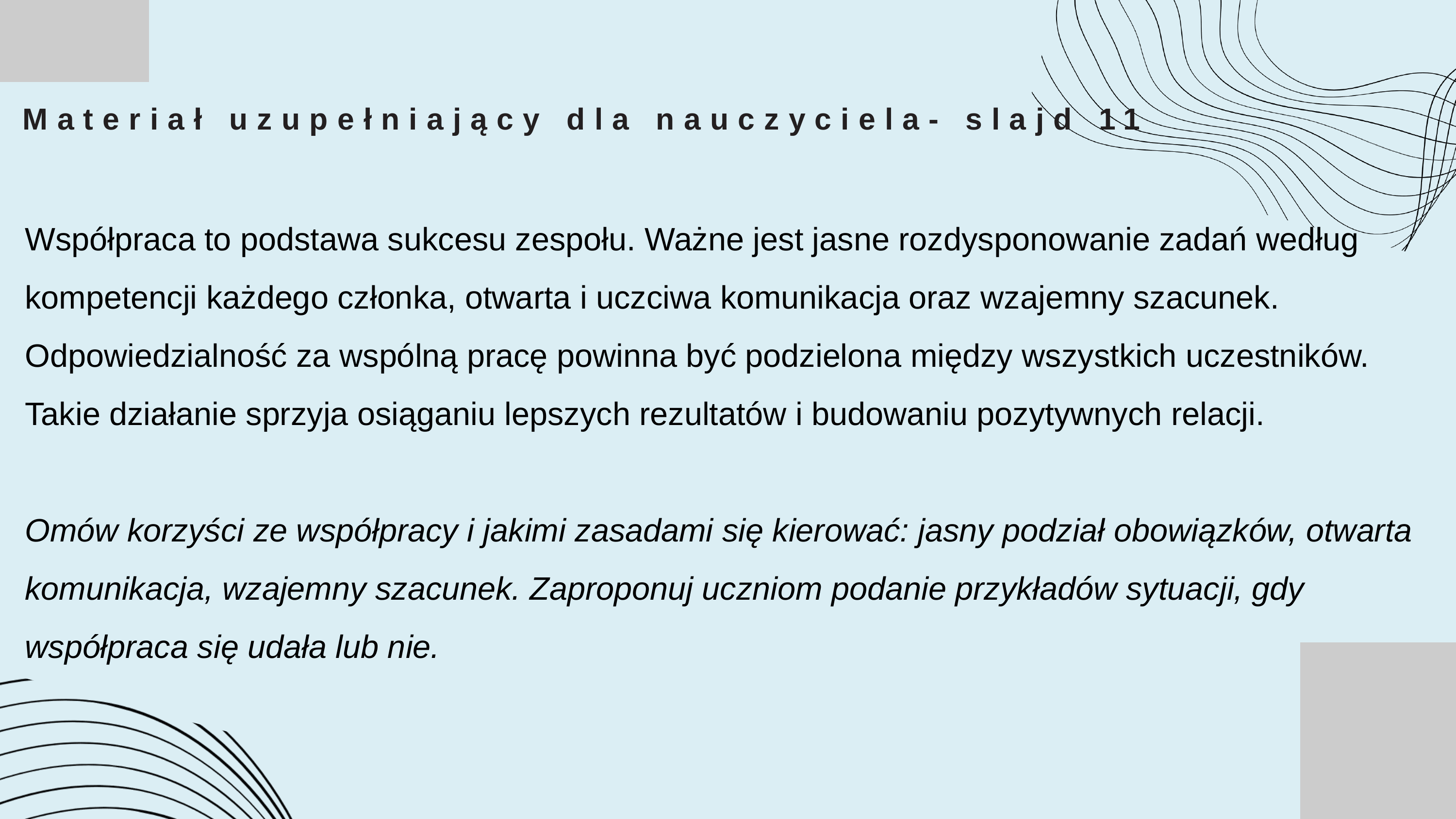

Materiał uzupełniający dla nauczyciela- slajd 11
Współpraca to podstawa sukcesu zespołu. Ważne jest jasne rozdysponowanie zadań według kompetencji każdego członka, otwarta i uczciwa komunikacja oraz wzajemny szacunek. Odpowiedzialność za wspólną pracę powinna być podzielona między wszystkich uczestników. Takie działanie sprzyja osiąganiu lepszych rezultatów i budowaniu pozytywnych relacji.

Omów korzyści ze współpracy i jakimi zasadami się kierować: jasny podział obowiązków, otwarta komunikacja, wzajemny szacunek. Zaproponuj uczniom podanie przykładów sytuacji, gdy współpraca się udała lub nie.